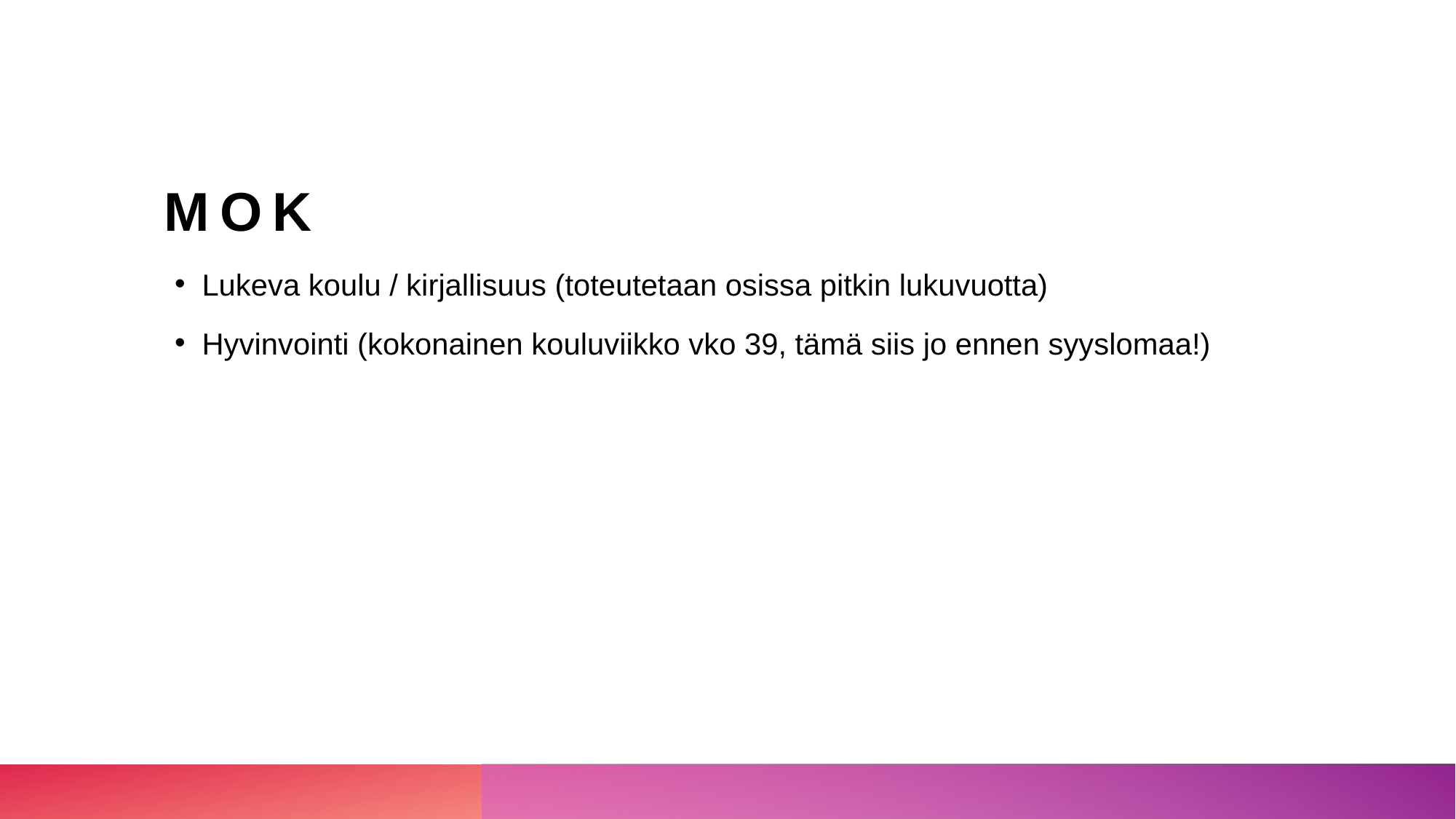

# MOK
Lukeva koulu / kirjallisuus (toteutetaan osissa pitkin lukuvuotta)
Hyvinvointi (kokonainen kouluviikko vko 39, tämä siis jo ennen syyslomaa!)